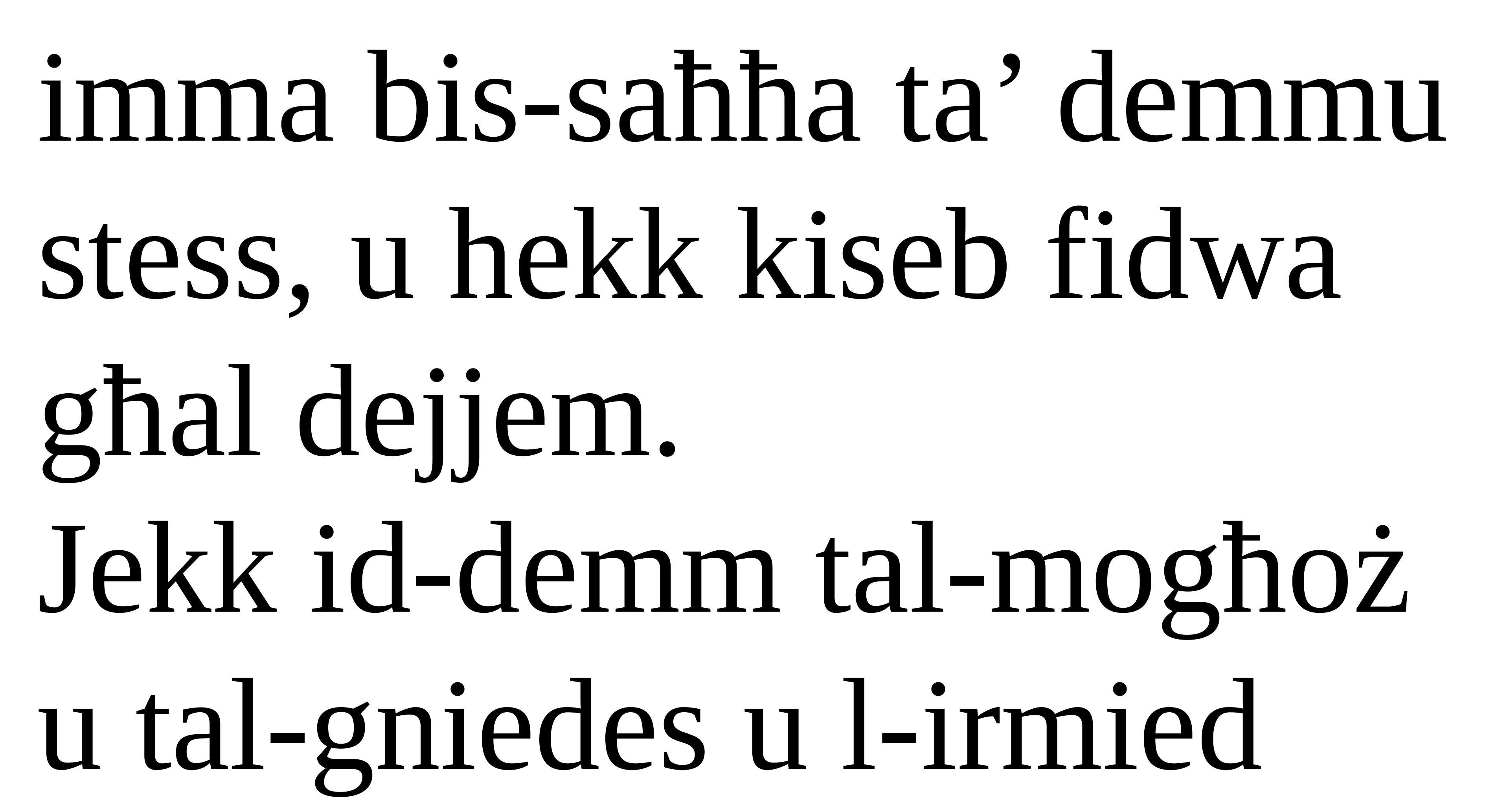

imma bis-saħħa ta’ demmu
stess, u hekk kiseb fidwa għal dejjem.
Jekk id-demm tal-mogħoż
u tal-gniedes u l-irmied